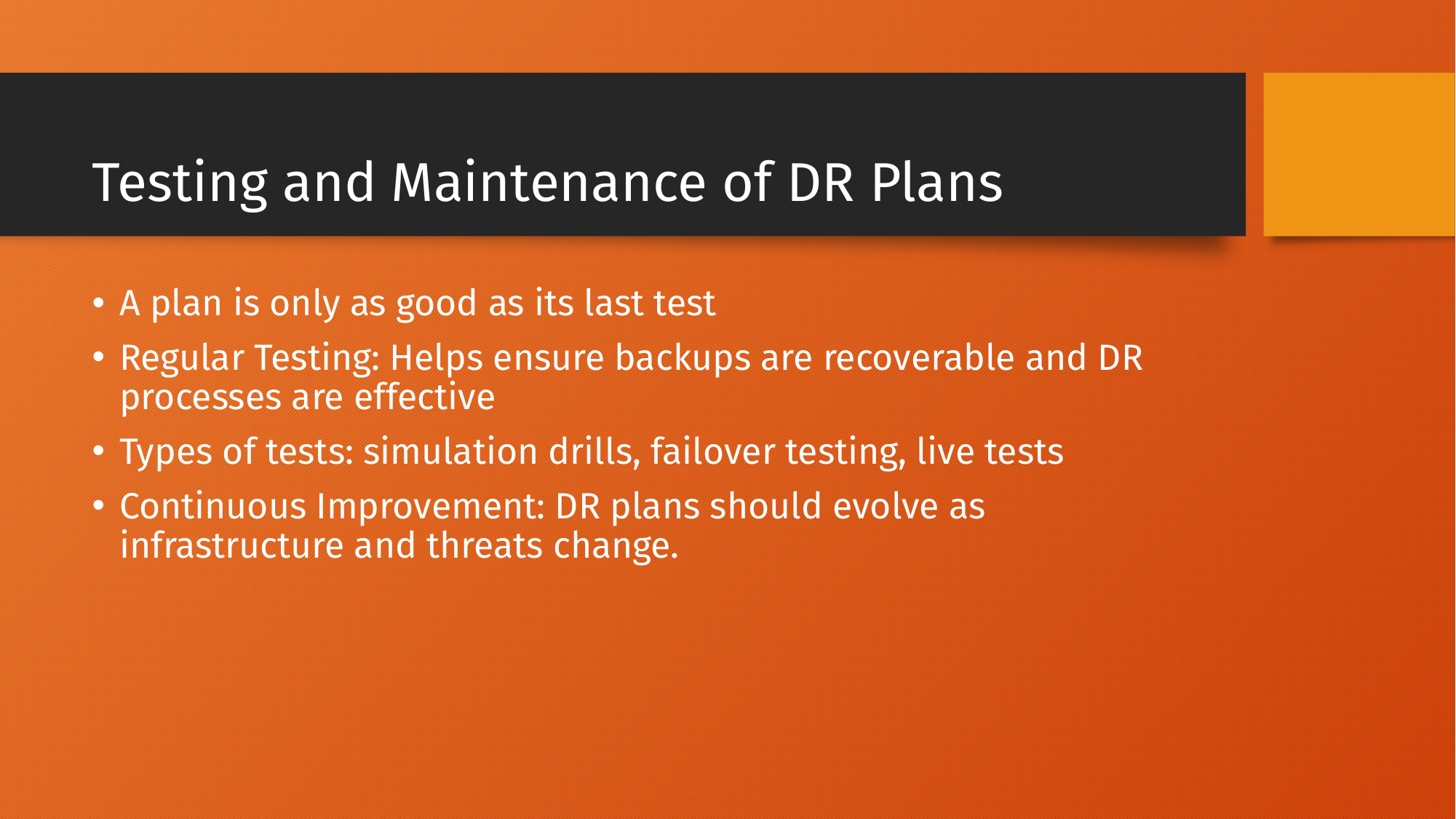

# Testing and Maintenance of DR Plans
A plan is only as good as its last test
Regular Testing: Helps ensure backups are recoverable and DR processes are effective
Types of tests: simulation drills, failover testing, live tests
Continuous Improvement: DR plans should evolve as infrastructure and threats change.